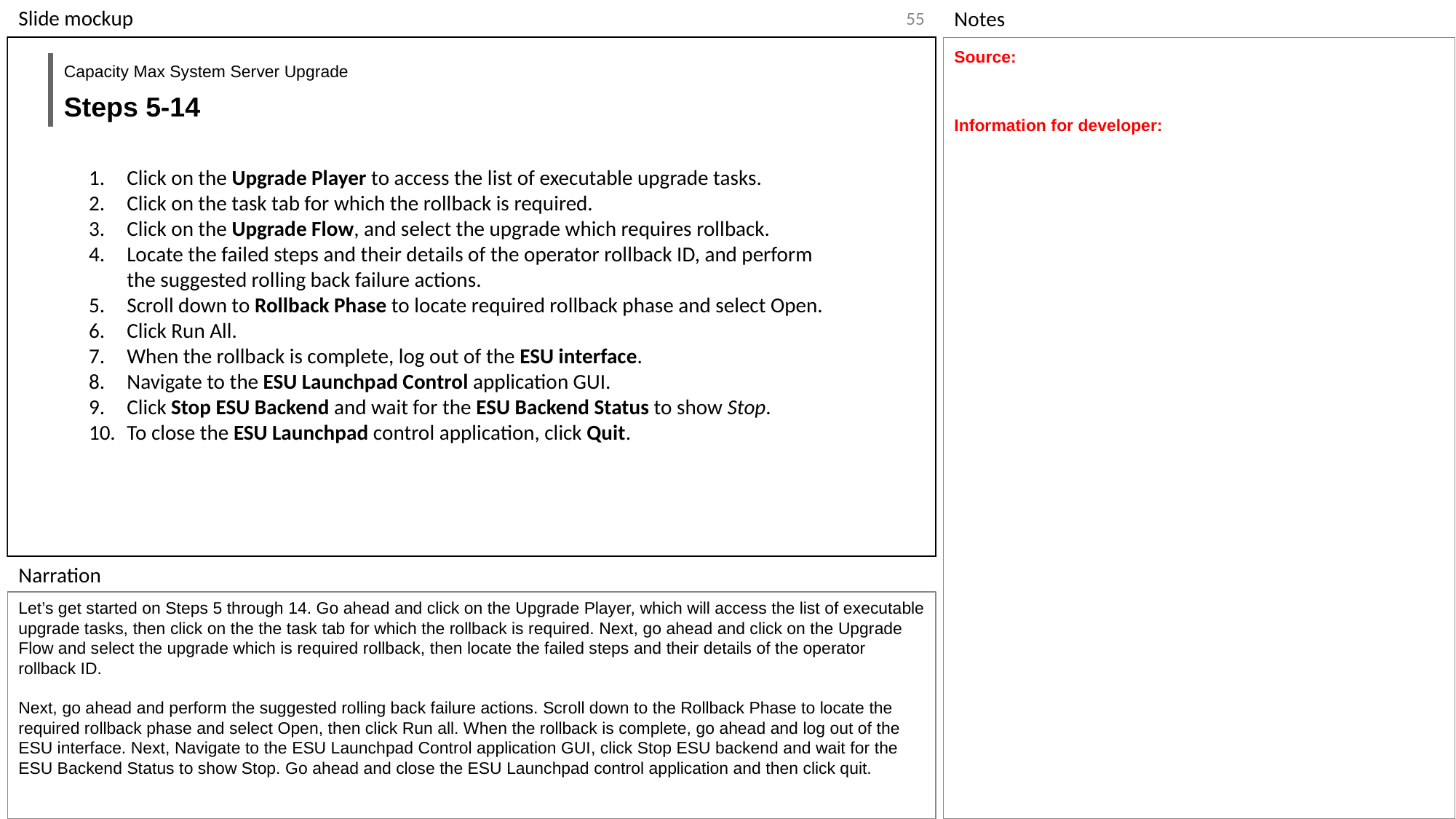

55
Source:

Information for developer:

Capacity Max System Server Upgrade

Steps 5-14
Click on the Upgrade Player to access the list of executable upgrade tasks.
Click on the task tab for which the rollback is required.
Click on the Upgrade Flow, and select the upgrade which requires rollback.
Locate the failed steps and their details of the operator rollback ID, and perform the suggested rolling back failure actions.
Scroll down to Rollback Phase to locate required rollback phase and select Open.
Click Run All.
When the rollback is complete, log out of the ESU interface.
Navigate to the ESU Launchpad Control application GUI.
Click Stop ESU Backend and wait for the ESU Backend Status to show Stop.
To close the ESU Launchpad control application, click Quit.
Let’s get started on Steps 5 through 14. Go ahead and click on the Upgrade Player, which will access the list of executable upgrade tasks, then click on the the task tab for which the rollback is required. Next, go ahead and click on the Upgrade Flow and select the upgrade which is required rollback, then locate the failed steps and their details of the operator rollback ID.

Next, go ahead and perform the suggested rolling back failure actions. Scroll down to the Rollback Phase to locate the required rollback phase and select Open, then click Run all. When the rollback is complete, go ahead and log out of the ESU interface. Next, Navigate to the ESU Launchpad Control application GUI, click Stop ESU backend and wait for the ESU Backend Status to show Stop. Go ahead and close the ESU Launchpad control application and then click quit.